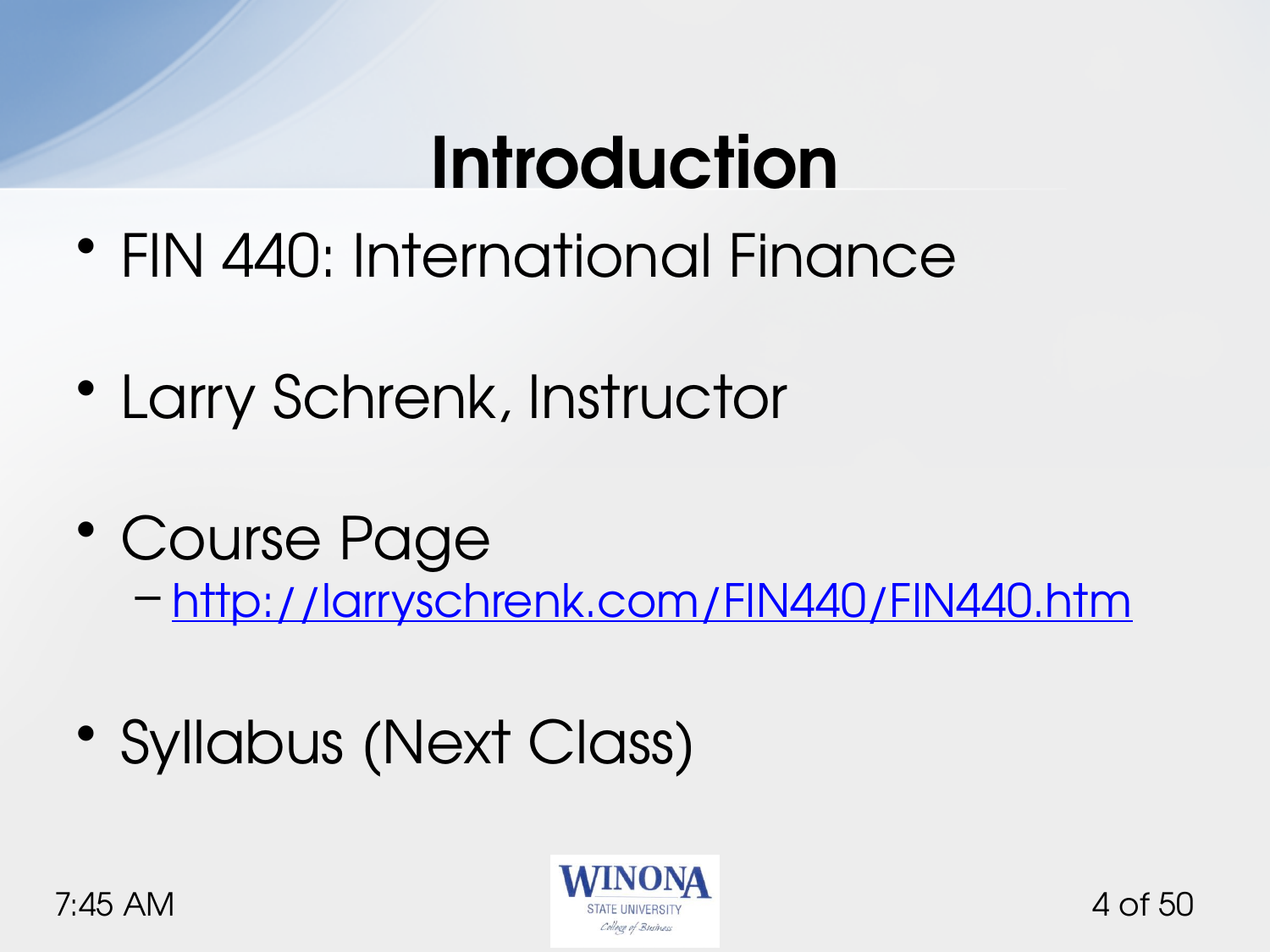

# Introduction
FIN 440: International Finance

Larry Schrenk, Instructor

Course Page
http://larryschrenk.com/FIN440/FIN440.htm

Syllabus (Next Class)